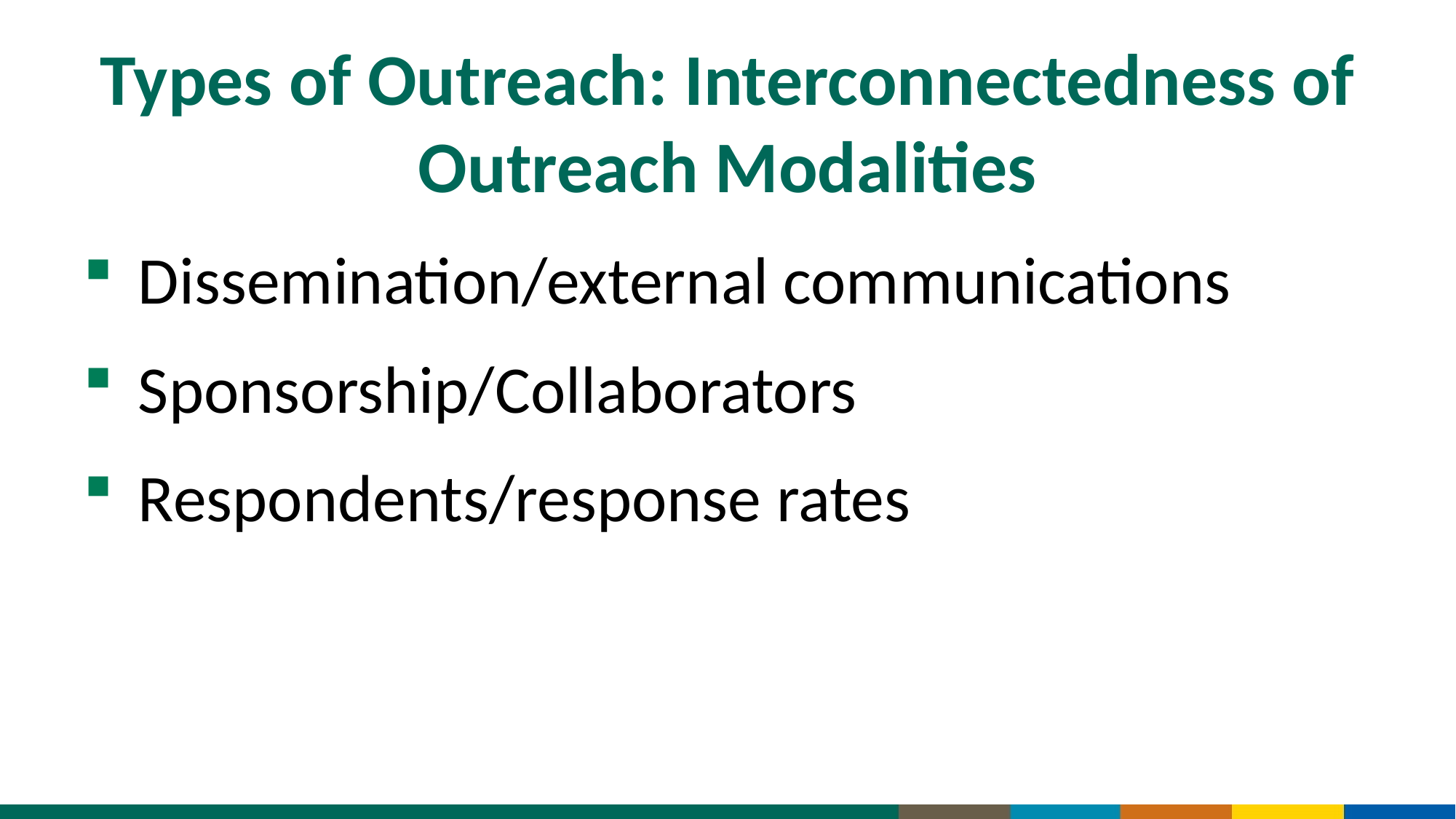

# Types of Outreach: Interconnectedness of Outreach Modalities
Dissemination/external communications
Sponsorship/Collaborators
Respondents/response rates